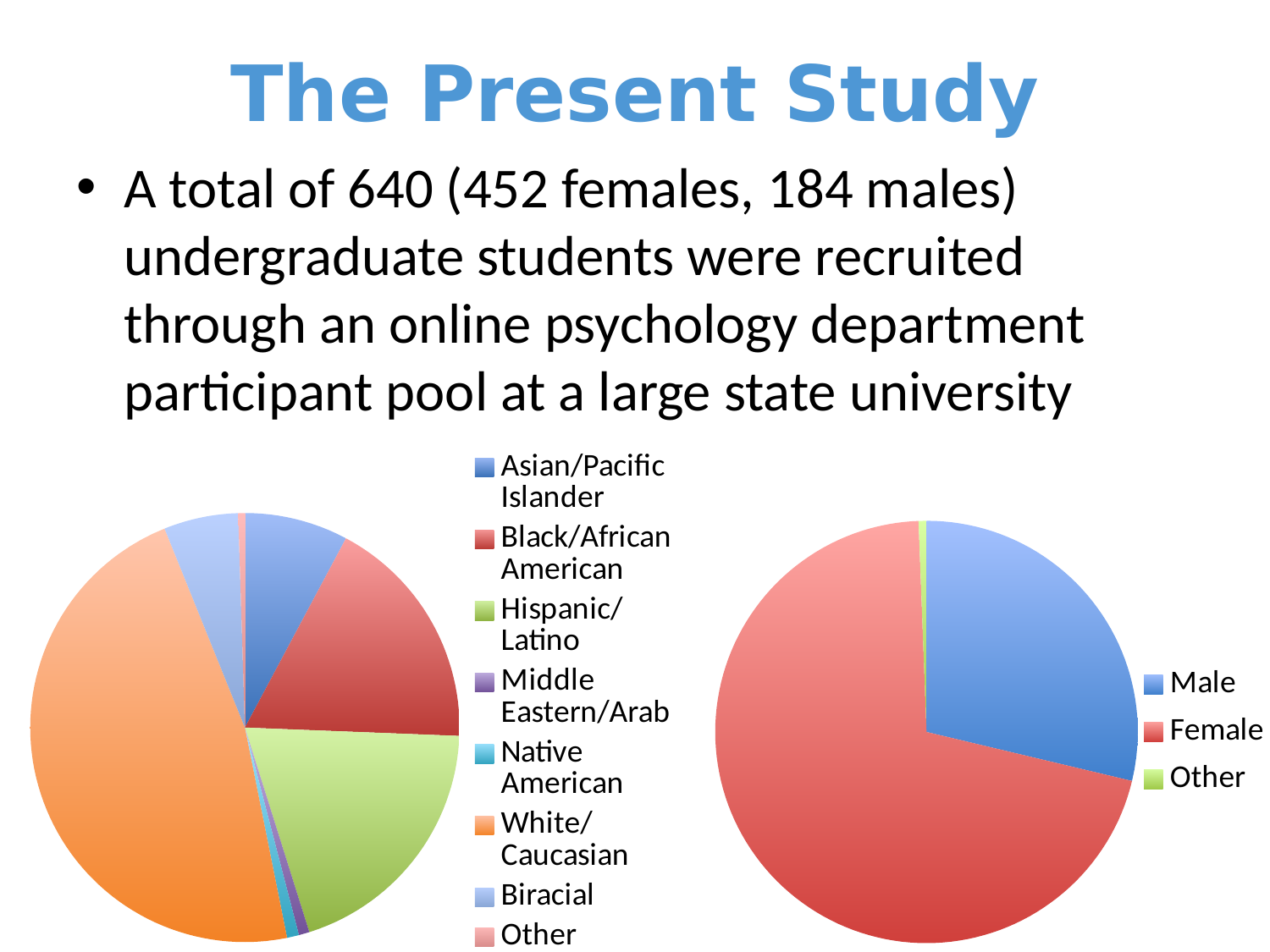

# The Present Study
A total of 640 (452 females, 184 males) undergraduate students were recruited through an online psychology department participant pool at a large state university

### Chart

| Category | Sales |
|---|---|
| Asian/Pacific Islander | 7.8 |
| Black/African American | 17.8 |
| Hispanic/Latino | 19.5 |
| Middle Eastern/Arab | 0.8 |
| Native American | 0.9 |
| White/Caucasian | 47.0 |
| Biracial | 5.6 |
| Other | 0.5 |

### Chart

| Category | Sales |
|---|---|
| Male | 28.7 |
| Female | 70.6 |
| Other | 0.6 |